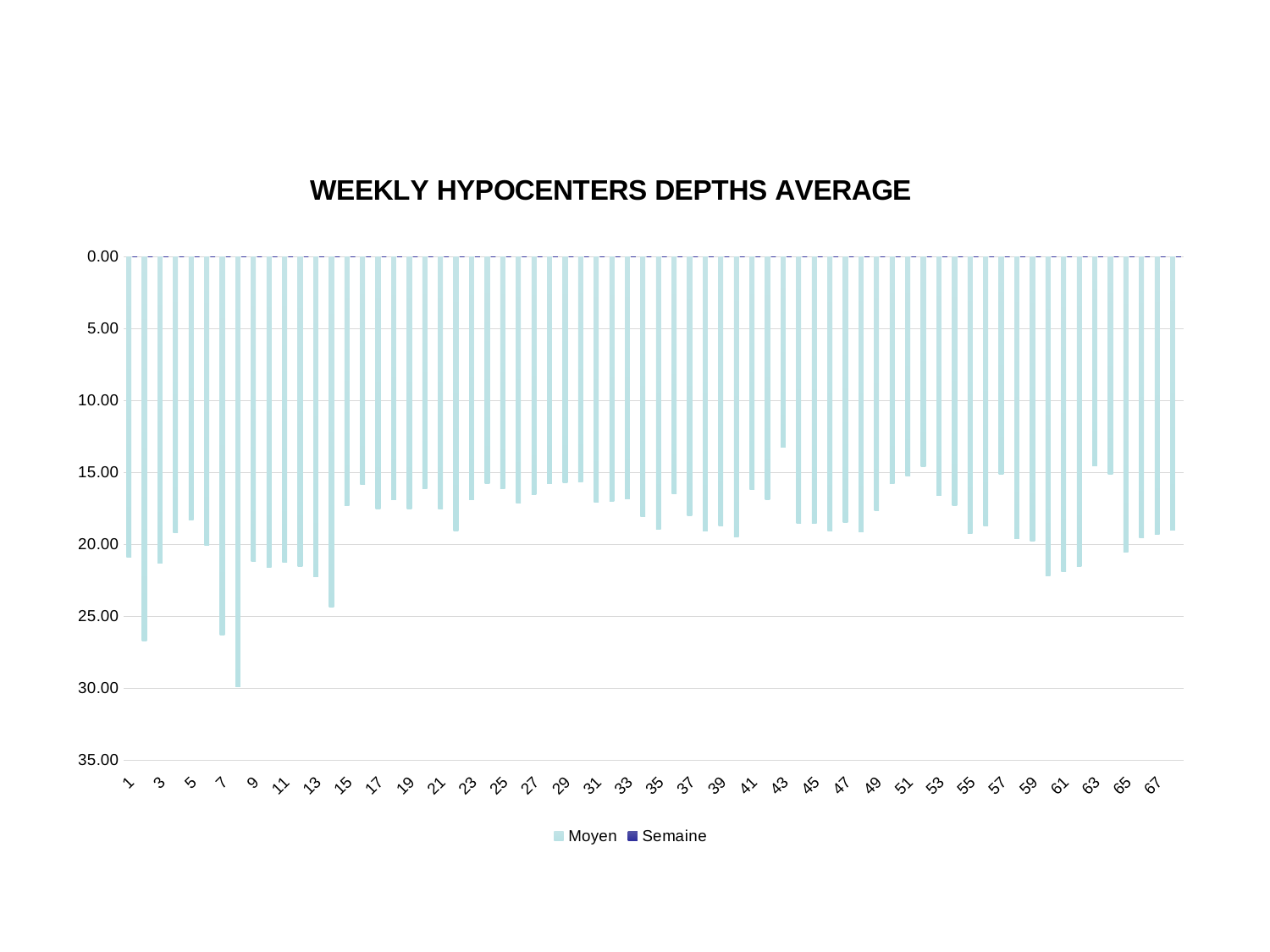

### Chart: WEEKLY HYPOCENTERS DEPTHS AVERAGE

| Category | Moyen | Semaine |
|---|---|---|